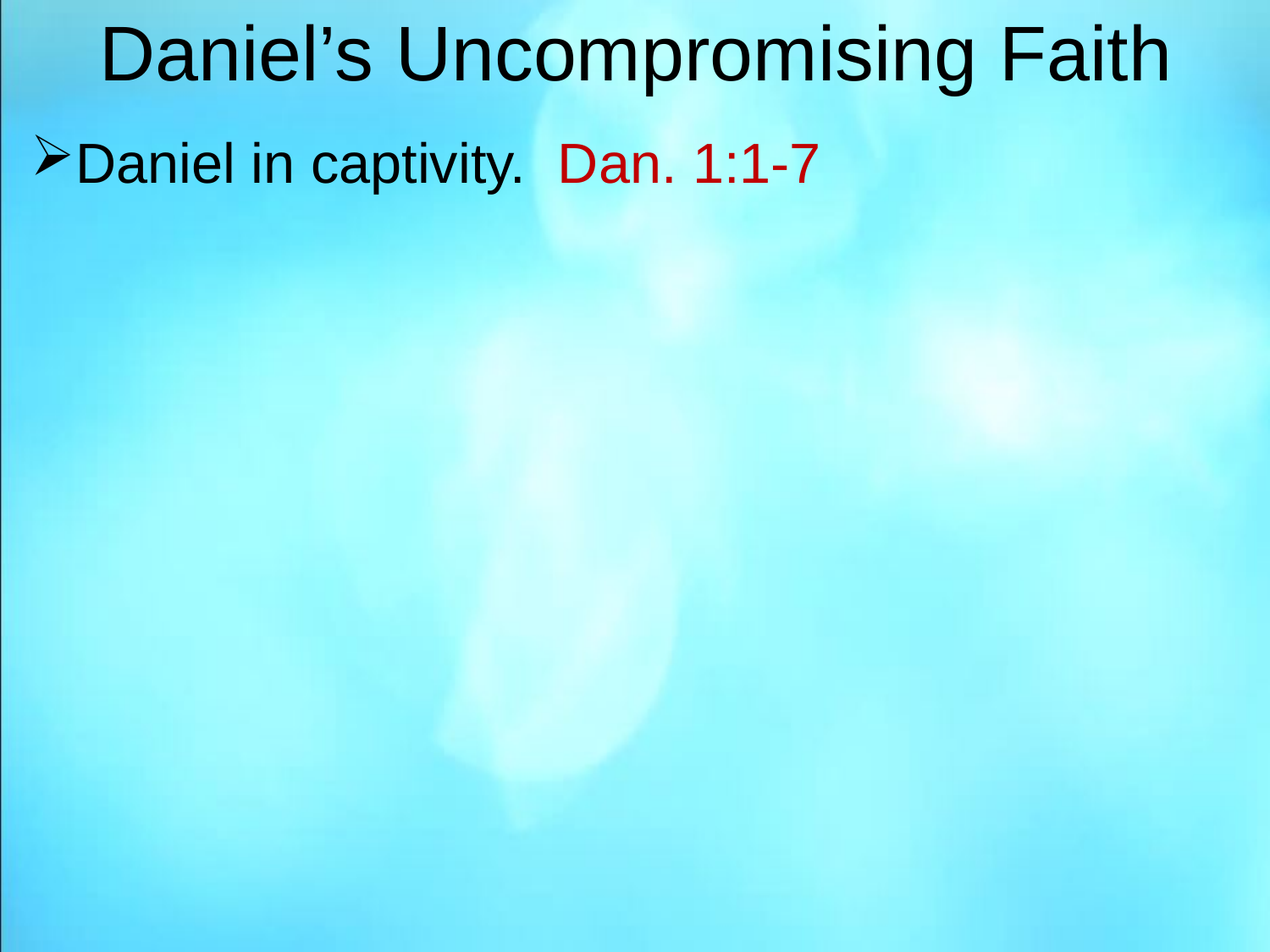

# Daniel’s Uncompromising Faith
Daniel in captivity.  Dan. 1:1-7